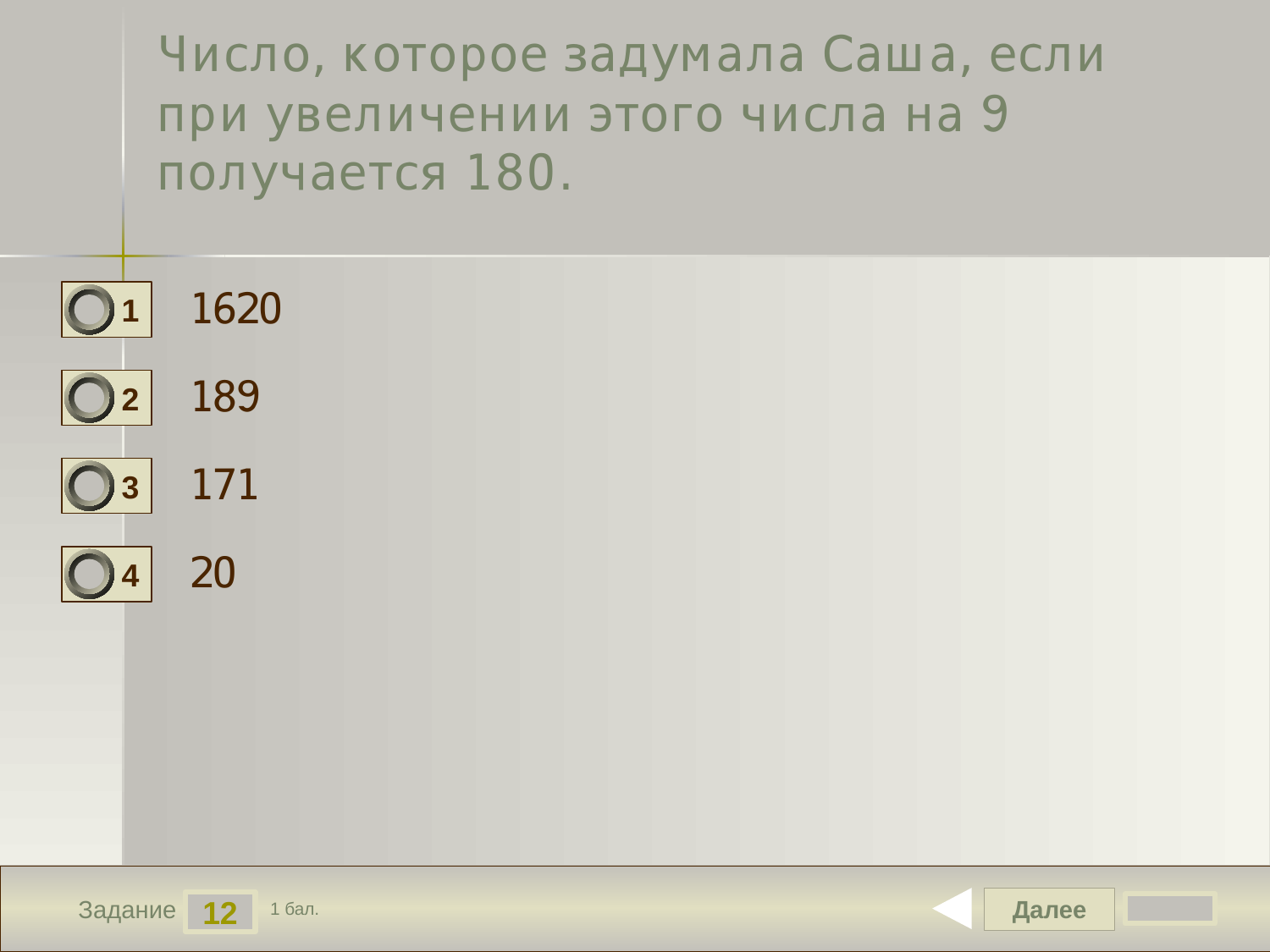

# Число, которое задумала Саша, если при увеличении этого числа на 9 получается 180.
1620

1

189

2

171

3

20

4

Далее

12
Задание

1 бал.